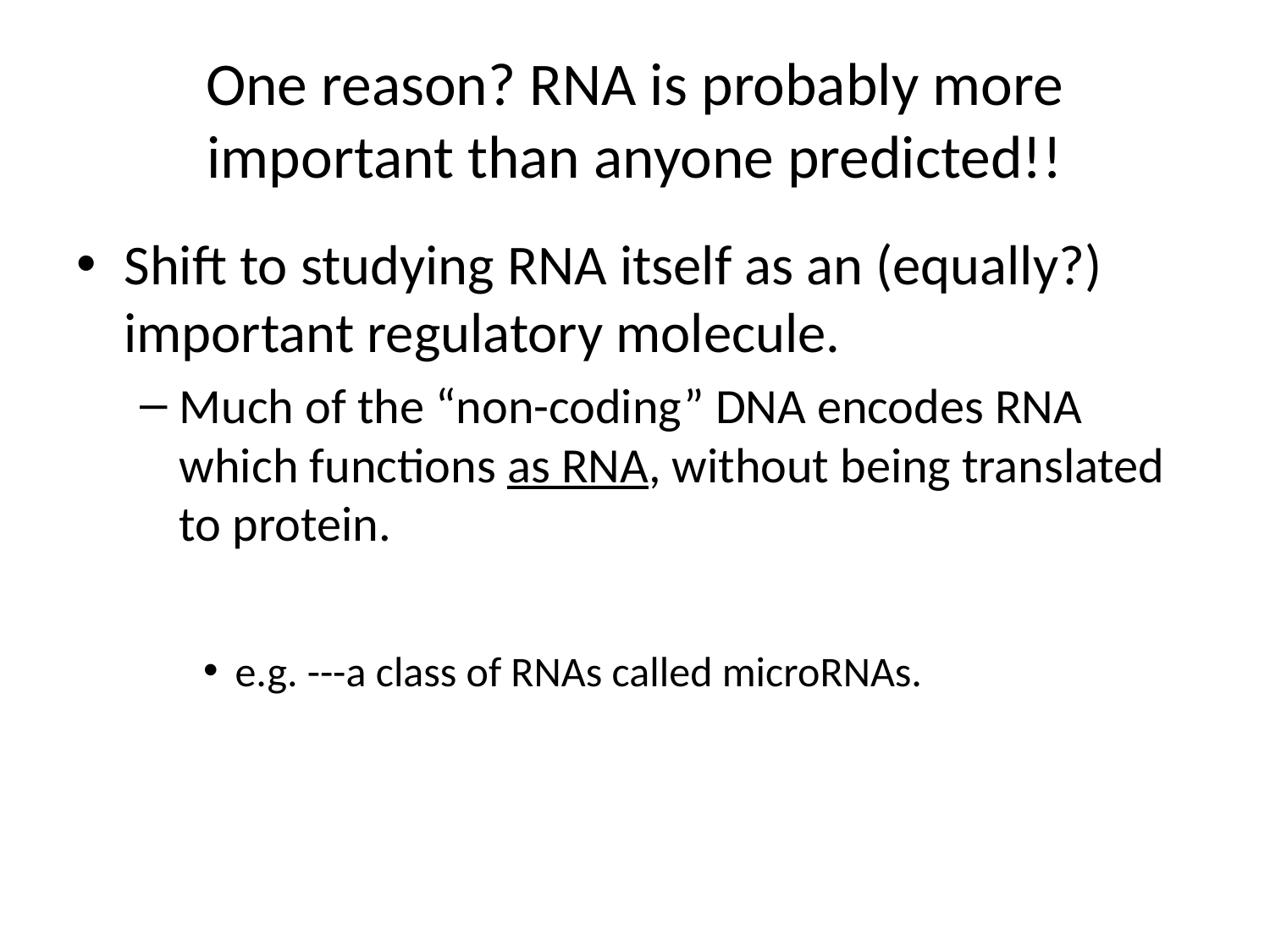

One reason? RNA is probably more important than anyone predicted!!
Shift to studying RNA itself as an (equally?) important regulatory molecule.
Much of the “non-coding” DNA encodes RNA which functions as RNA, without being translated to protein.

e.g. ---a class of RNAs called microRNAs.